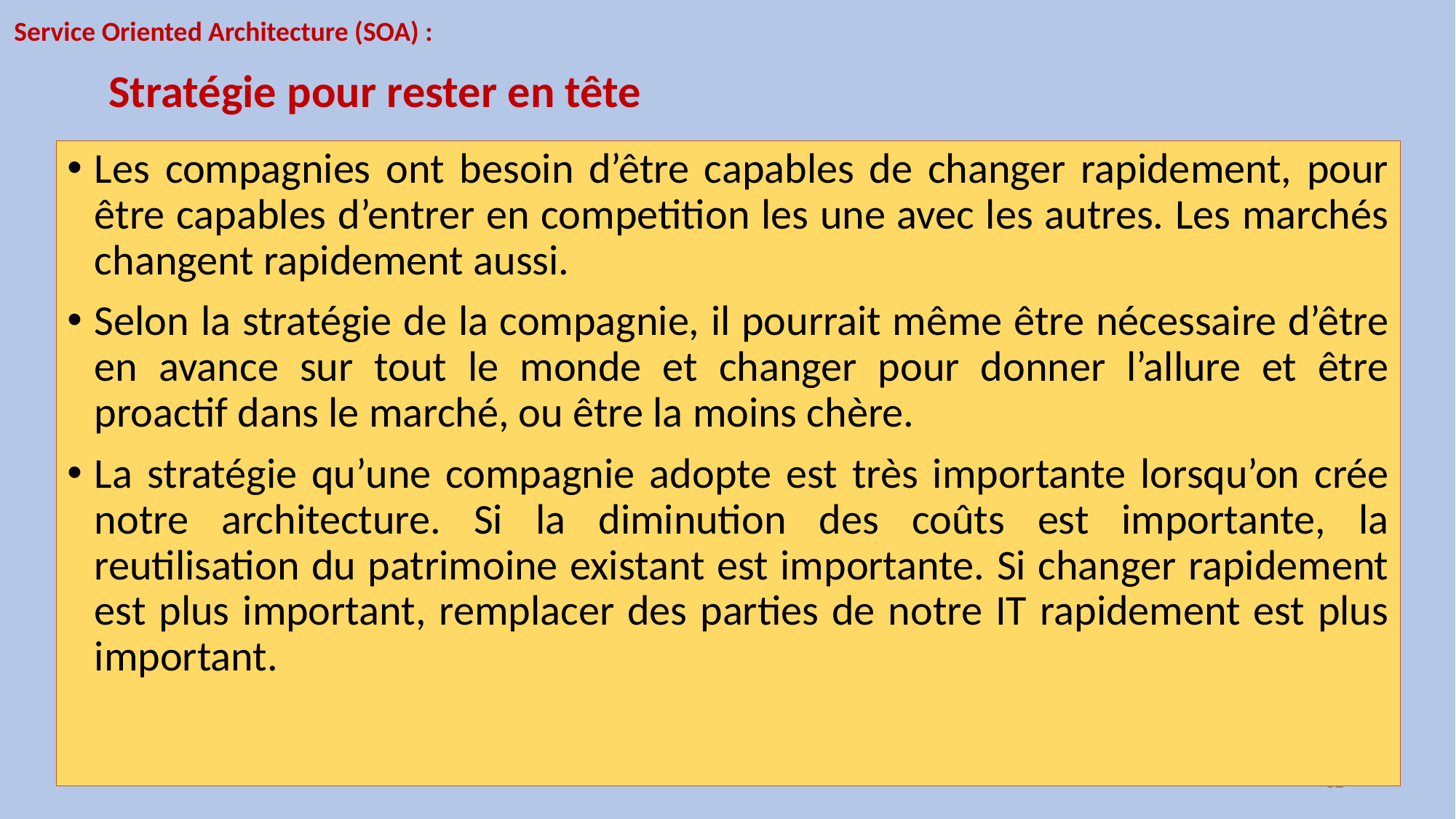

Service Oriented Architecture (SOA) :
Stratégie pour rester en tête
Les compagnies ont besoin d’être capables de changer rapidement, pour être capables d’entrer en competition les une avec les autres. Les marchés changent rapidement aussi.
Selon la stratégie de la compagnie, il pourrait même être nécessaire d’être en avance sur tout le monde et changer pour donner l’allure et être proactif dans le marché, ou être la moins chère.
La stratégie qu’une compagnie adopte est très importante lorsqu’on crée notre architecture. Si la diminution des coûts est importante, la reutilisation du patrimoine existant est importante. Si changer rapidement est plus important, remplacer des parties de notre IT rapidement est plus important.
32